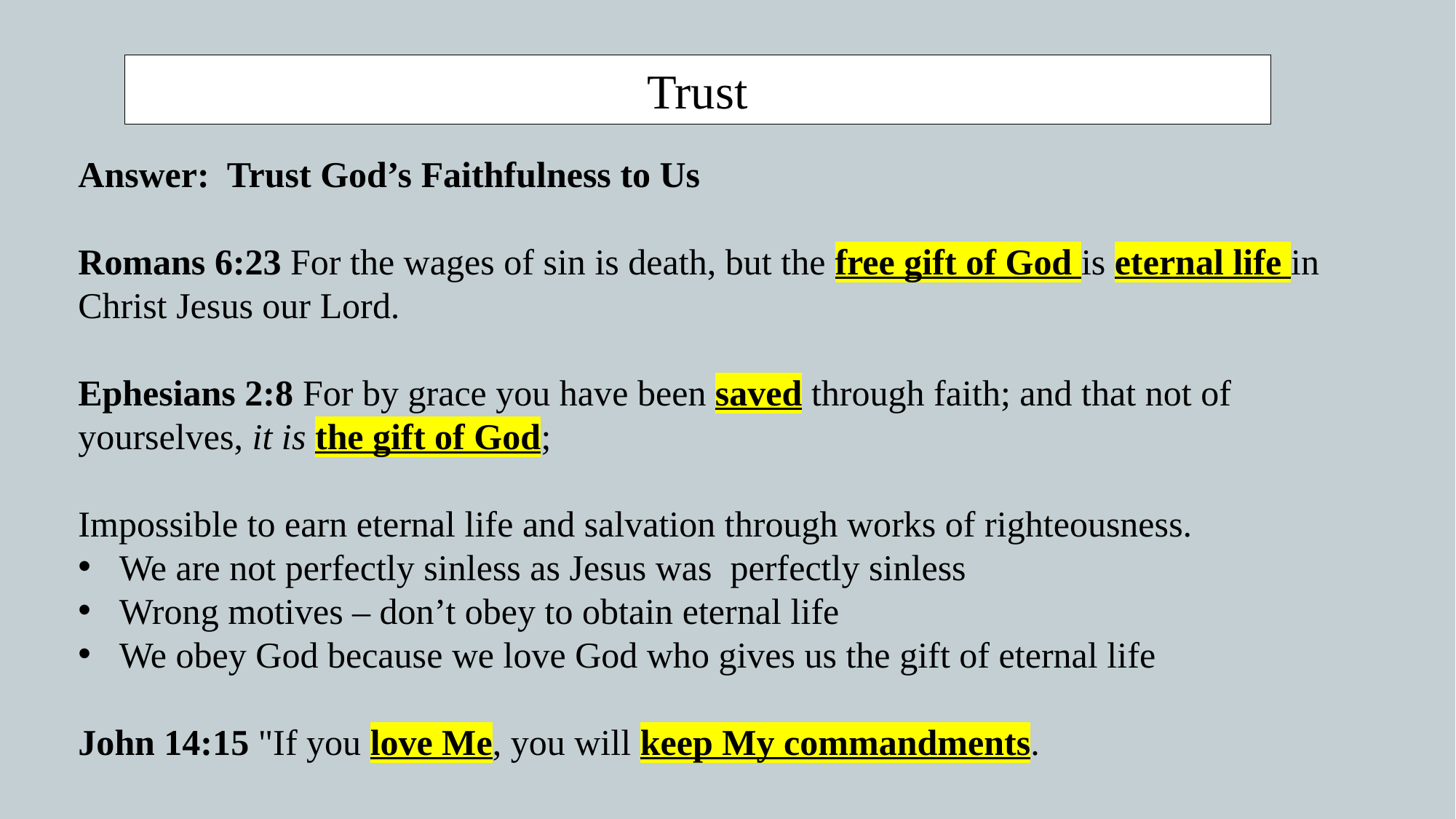

Trust
Answer:  Trust God’s Faithfulness to Us

Romans 6:23 For the wages of sin is death, but the free gift of God is eternal life in Christ Jesus our Lord.

Ephesians 2:8 For by grace you have been saved through faith; and that not of yourselves, it is the gift of God;

Impossible to earn eternal life and salvation through works of righteousness.
We are not perfectly sinless as Jesus was  perfectly sinless
Wrong motives – don’t obey to obtain eternal life
We obey God because we love God who gives us the gift of eternal life

John 14:15 "If you love Me, you will keep My commandments.